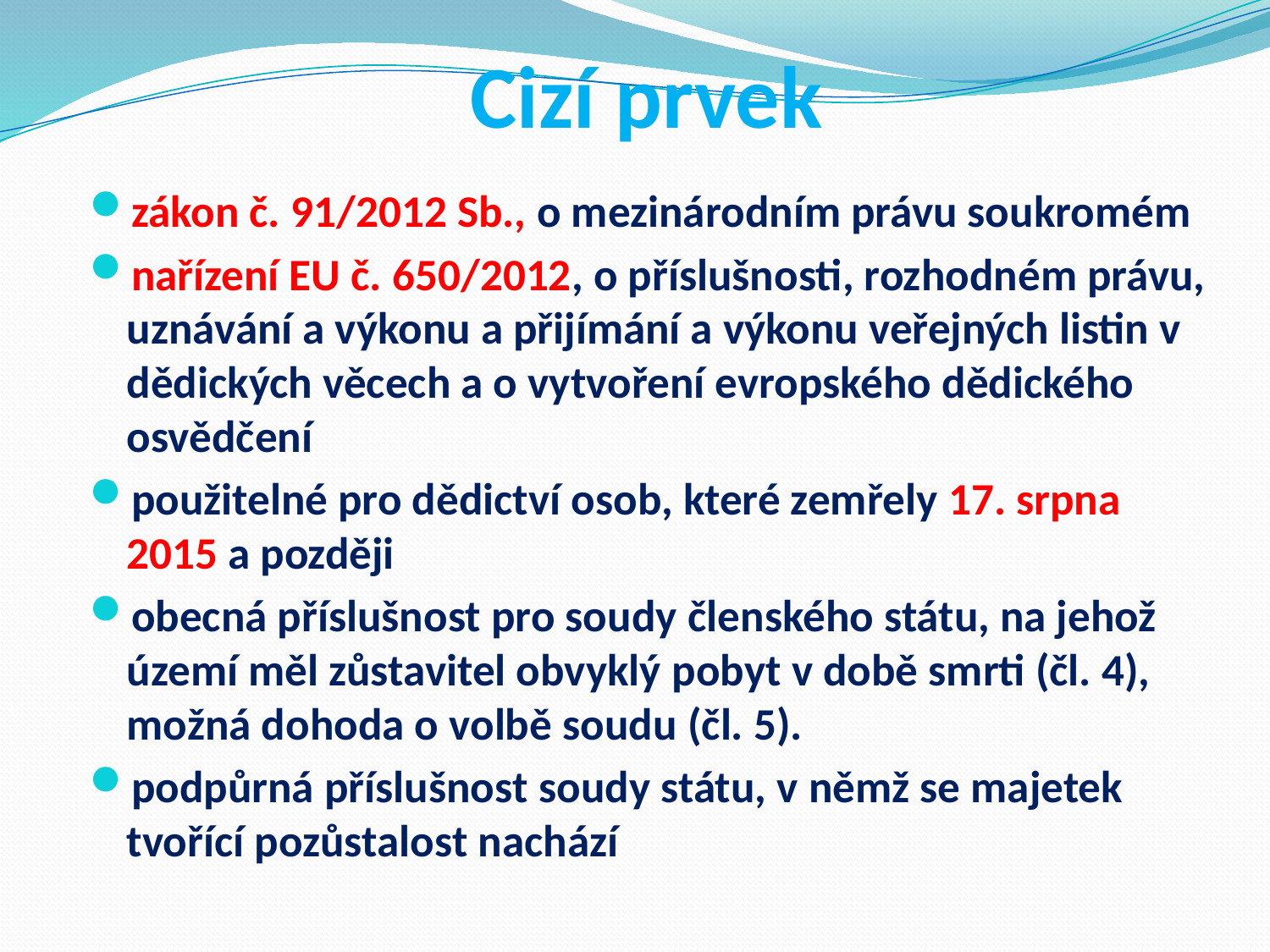

# Cizí prvek
zákon č. 91/2012 Sb., o mezinárodním právu soukromém
nařízení EU č. 650/2012, o příslušnosti, rozhodném právu, uznávání a výkonu a přijímání a výkonu veřejných listin v dědických věcech a o vytvoření evropského dědického osvědčení
použitelné pro dědictví osob, které zemřely 17. srpna 2015 a později
obecná příslušnost pro soudy členského státu, na jehož území měl zůstavitel obvyklý pobyt v době smrti (čl. 4), možná dohoda o volbě soudu (čl. 5).
podpůrná příslušnost soudy státu, v němž se majetek tvořící pozůstalost nachází